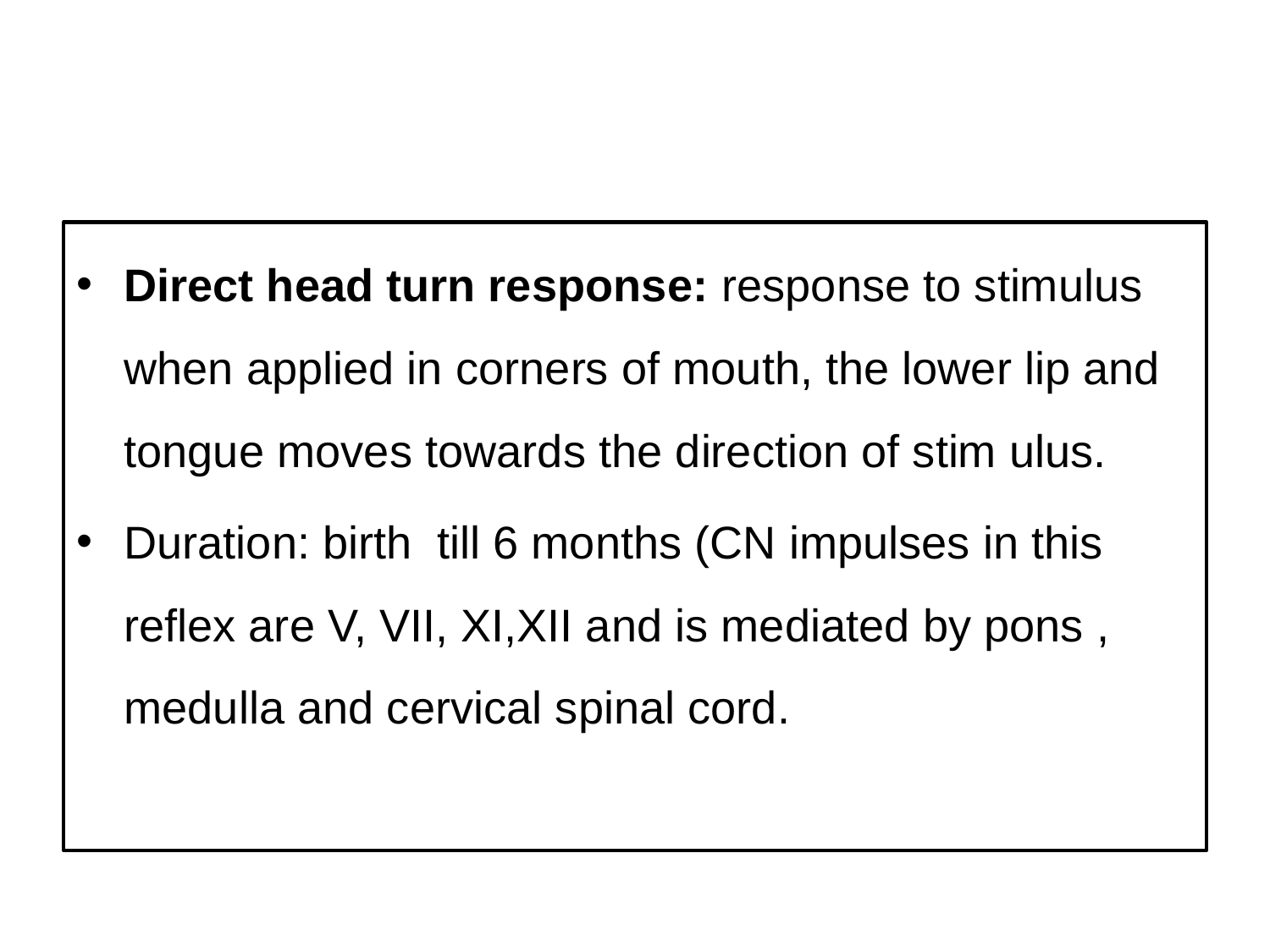

Direct head turn response: response to stimulus when applied in corners of mouth, the lower lip and tongue moves towards the direction of stim ulus.
Duration: birth  till 6 months (CN impulses in this reflex are V, VII, XI,XII and is mediated by pons , medulla and cervical spinal cord.